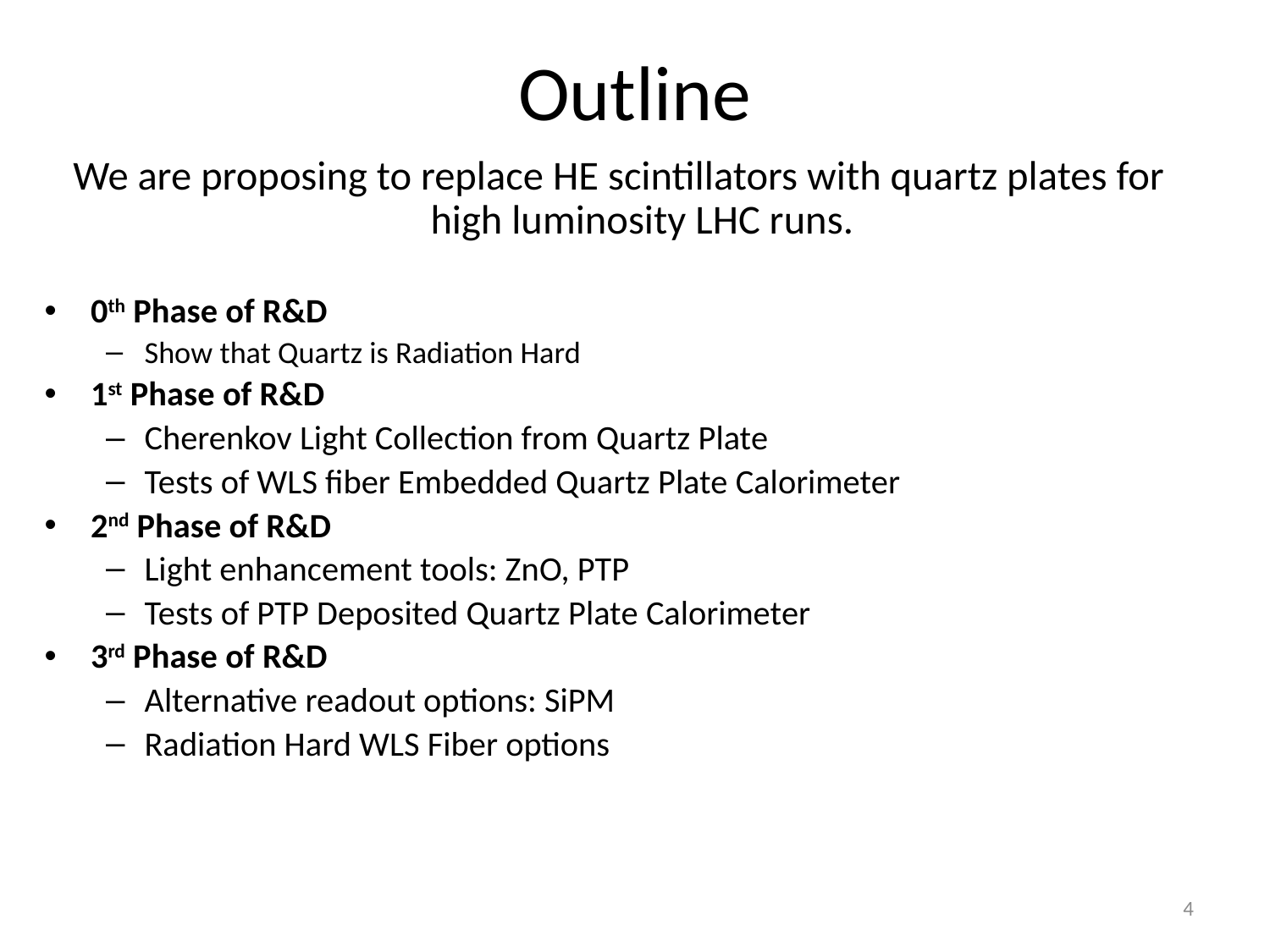

# Outline
We are proposing to replace HE scintillators with quartz plates for high luminosity LHC runs.

0th Phase of R&D
Show that Quartz is Radiation Hard
1st Phase of R&D
Cherenkov Light Collection from Quartz Plate
Tests of WLS fiber Embedded Quartz Plate Calorimeter
2nd Phase of R&D
Light enhancement tools: ZnO, PTP
Tests of PTP Deposited Quartz Plate Calorimeter
3rd Phase of R&D
Alternative readout options: SiPM
Radiation Hard WLS Fiber options

4